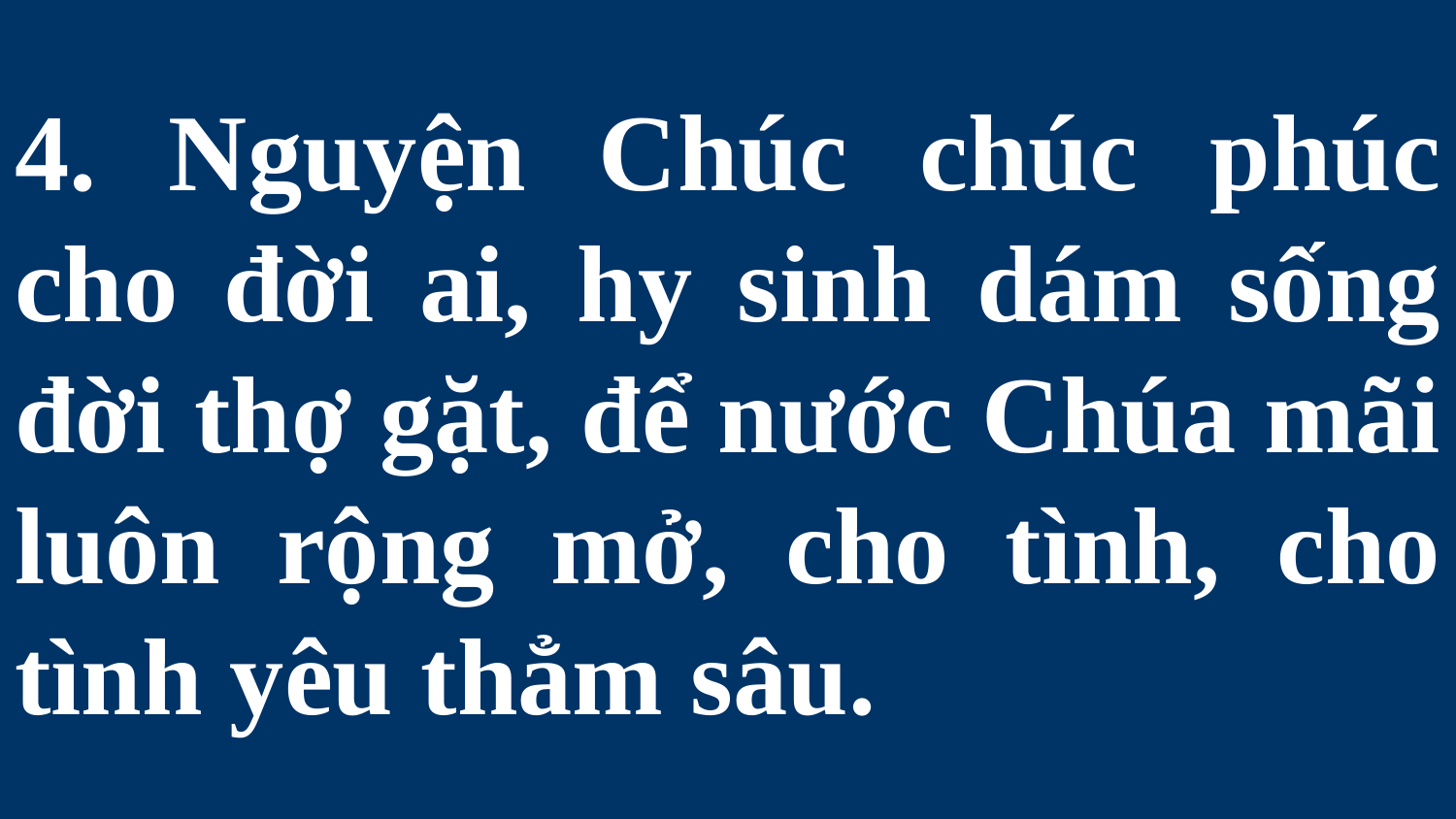

# 4. Nguyện Chúc chúc phúc cho đời ai, hy sinh dám sống đời thợ gặt, để nước Chúa mãi luôn rộng mở, cho tình, cho tình yêu thẳm sâu.